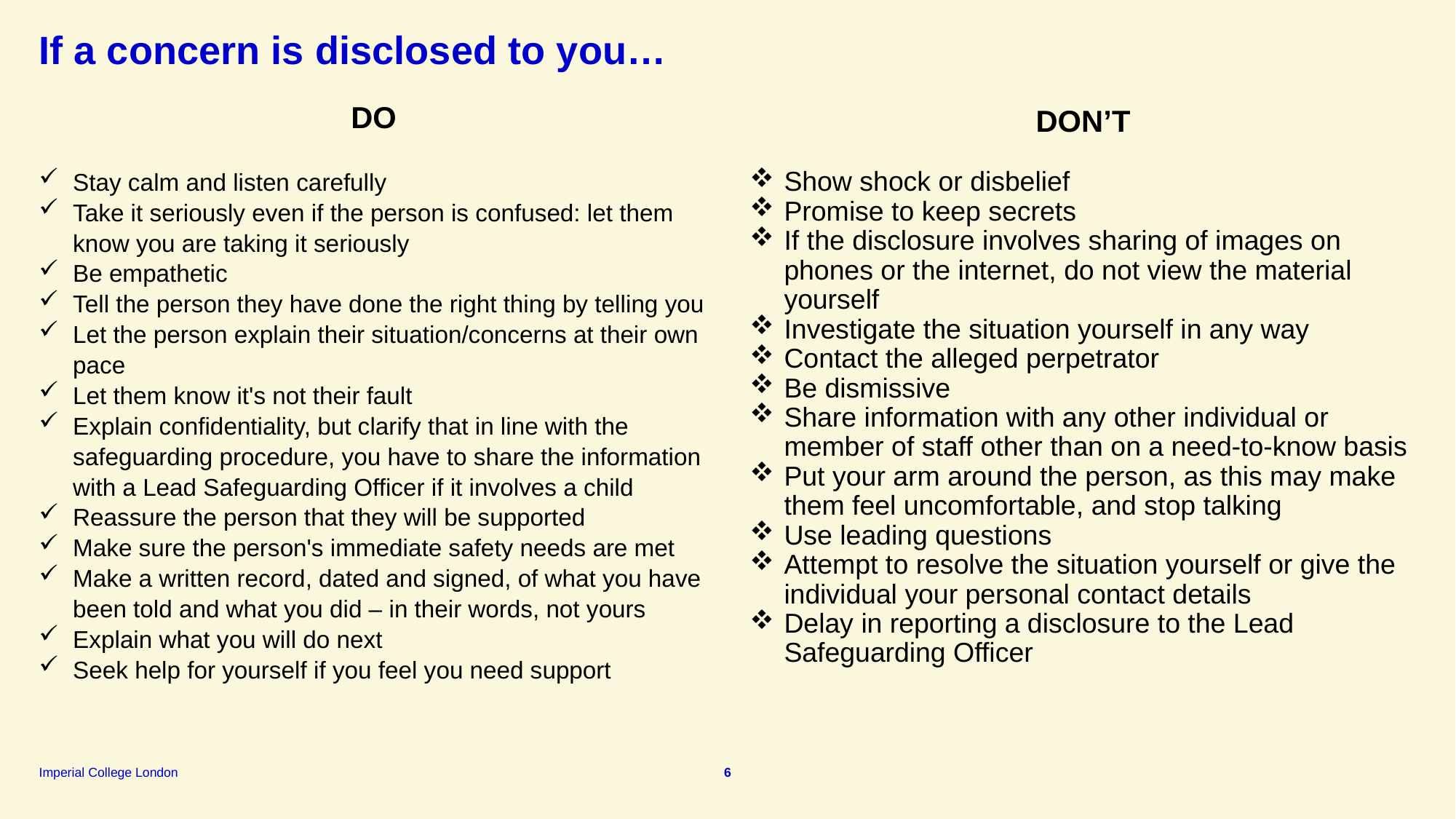

# If a concern is disclosed to you…
DO

Stay calm and listen carefully
Take it seriously even if the person is confused: let them know you are taking it seriously
Be empathetic
Tell the person they have done the right thing by telling you
Let the person explain their situation/concerns at their own pace
Let them know it's not their fault
Explain confidentiality, but clarify that in line with the safeguarding procedure, you have to share the information with a Lead Safeguarding Officer if it involves a child
Reassure the person that they will be supported
Make sure the person's immediate safety needs are met
Make a written record, dated and signed, of what you have been told and what you did – in their words, not yours
Explain what you will do next
Seek help for yourself if you feel you need support
DON’T

Show shock or disbelief
Promise to keep secrets
If the disclosure involves sharing of images on phones or the internet, do not view the material yourself
Investigate the situation yourself in any way
Contact the alleged perpetrator
Be dismissive
Share information with any other individual or member of staff other than on a need-to-know basis
Put your arm around the person, as this may make them feel uncomfortable, and stop talking
Use leading questions
Attempt to resolve the situation yourself or give the individual your personal contact details
Delay in reporting a disclosure to the Lead Safeguarding Officer

6